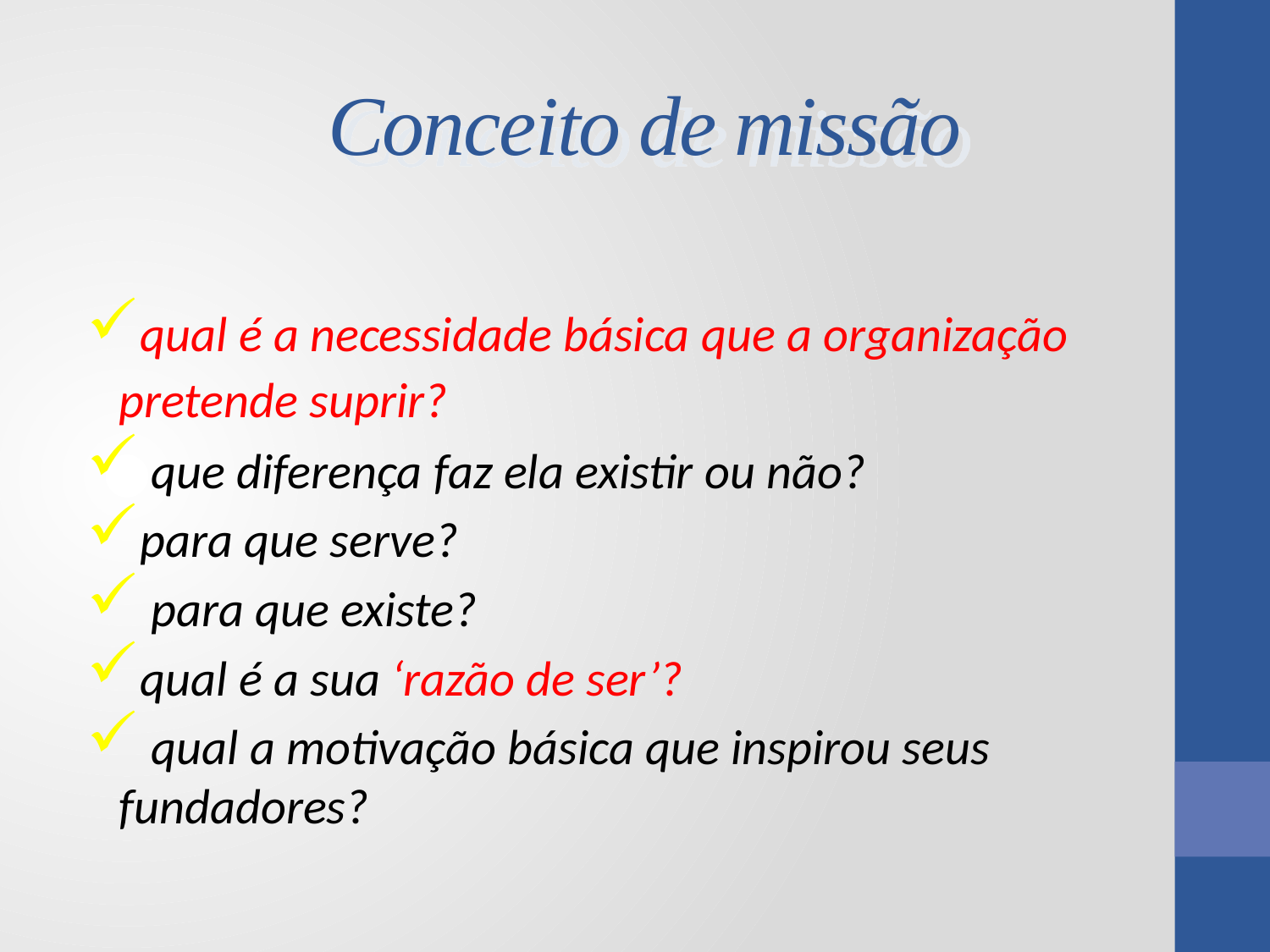

# Conceito de missão
qual é a necessidade básica que a organização pretende suprir?
 que diferença faz ela existir ou não?
para que serve?
 para que existe?
qual é a sua ‘razão de ser’?
 qual a motivação básica que inspirou seus fundadores?